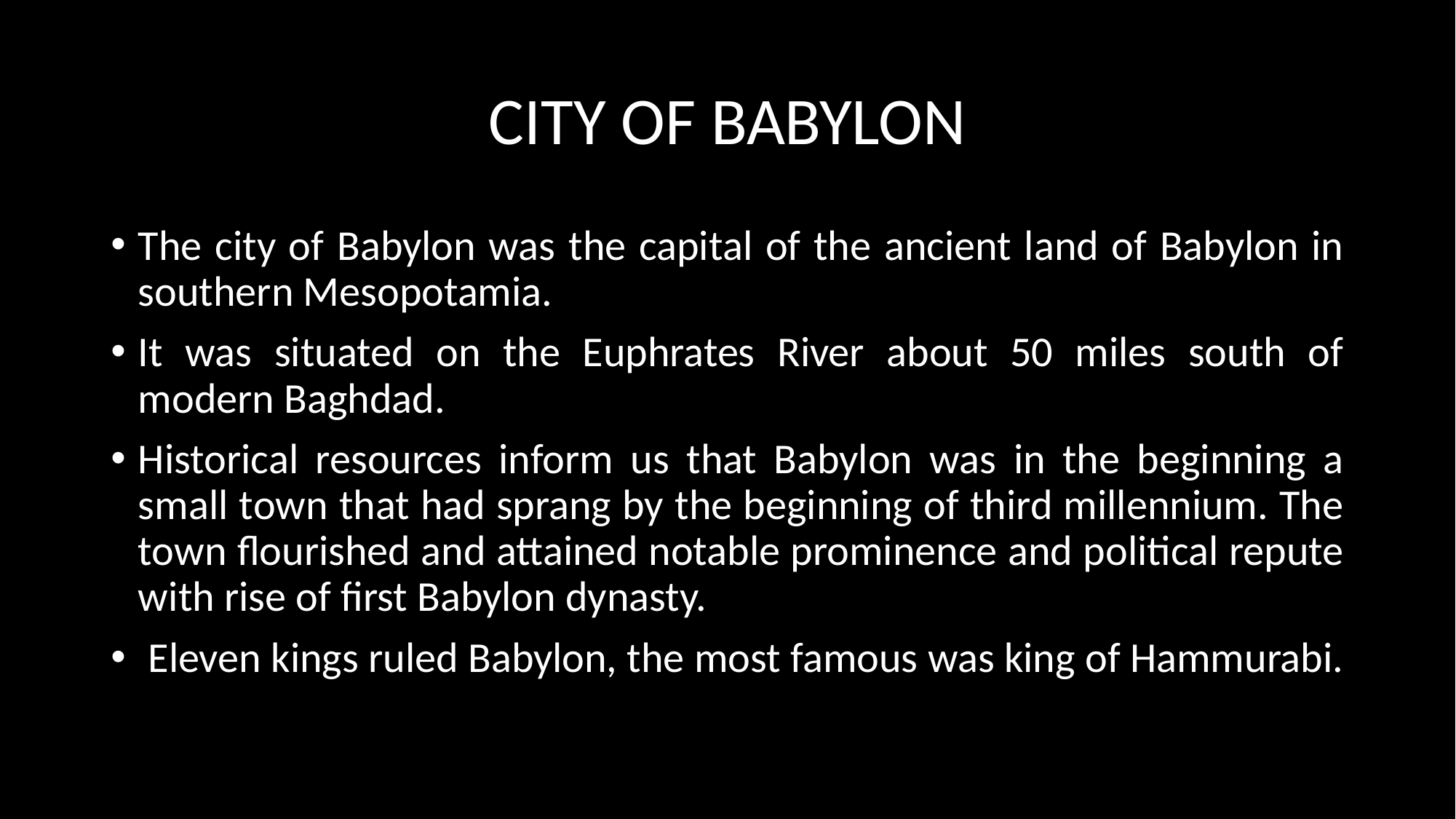

# CITY OF BABYLON
The city of Babylon was the capital of the ancient land of Babylon in southern Mesopotamia.
It was situated on the Euphrates River about 50 miles south of modern Baghdad.
Historical resources inform us that Babylon was in the beginning a small town that had sprang by the beginning of third millennium. The town flourished and attained notable prominence and political repute with rise of first Babylon dynasty.
 Eleven kings ruled Babylon, the most famous was king of Hammurabi.